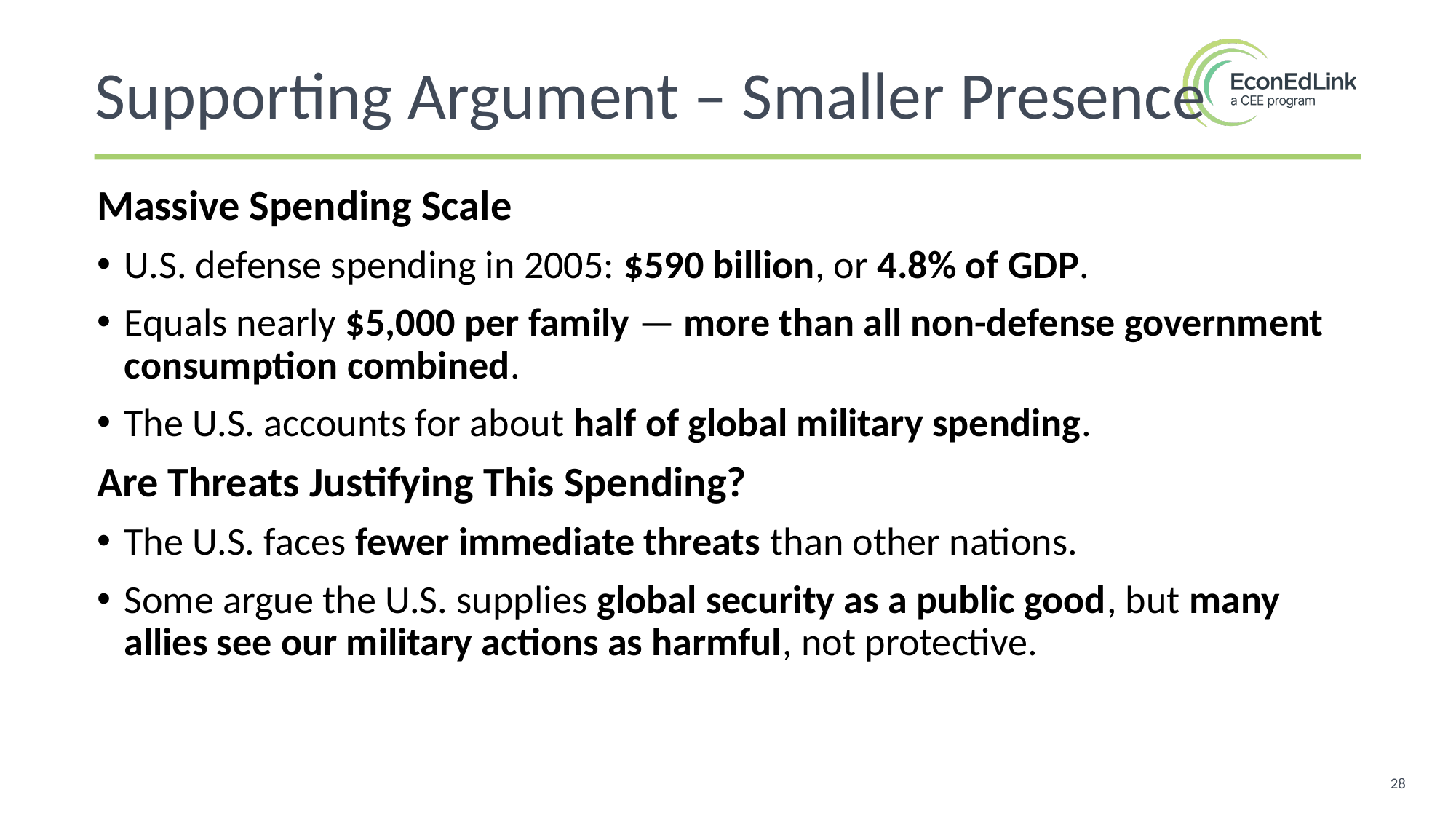

Supporting Argument – Smaller Presence

Massive Spending Scale
U.S. defense spending in 2005: $590 billion, or 4.8% of GDP.
Equals nearly $5,000 per family — more than all non-defense government consumption combined.
The U.S. accounts for about half of global military spending.
Are Threats Justifying This Spending?
The U.S. faces fewer immediate threats than other nations.
Some argue the U.S. supplies global security as a public good, but many allies see our military actions as harmful, not protective.

28